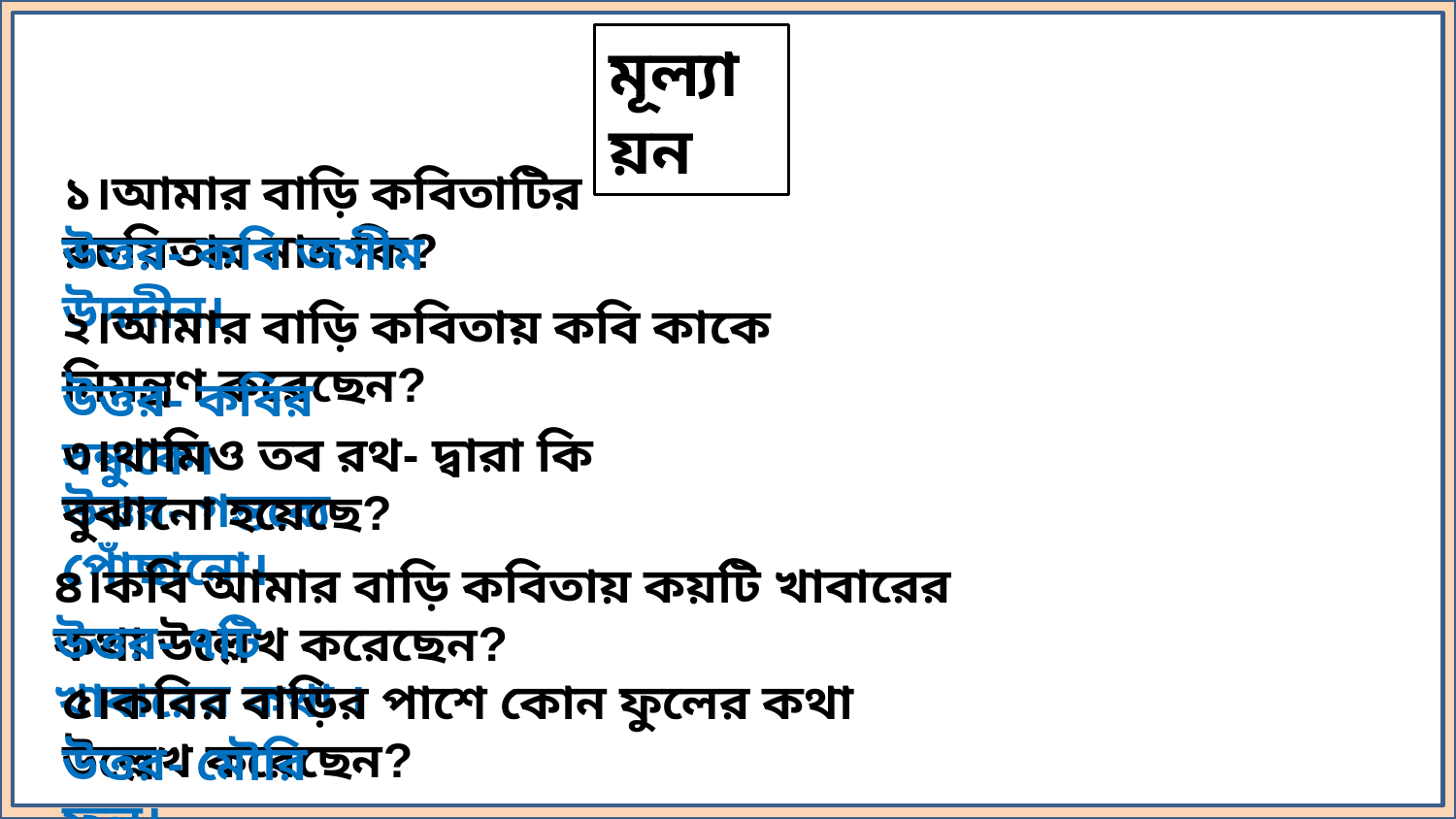

মূল্যায়ন
১।আমার বাড়ি কবিতাটির রচয়িতার নাম কি?
উত্তর- কবি জসীম উদদীন।
২।আমার বাড়ি কবিতায় কবি কাকে নিমন্ত্রণ করেছেন?
উত্তর- কবির বন্ধুকে।
৩।থামিও তব রথ- দ্বারা কি বুঝানো হয়েছে?

উত্তর- গন্তব্যে পোঁছানো।
৪।কবি আমার বাড়ি কবিতায় কয়টি খাবারের কথা উল্লেখ করেছেন?
উত্তর- ৭টি খাবারের কথা ।
৫।কবির বাড়ির পাশে কোন ফুলের কথা উল্লেখ করেছেন?
উত্তর- মৌরি ফুল।